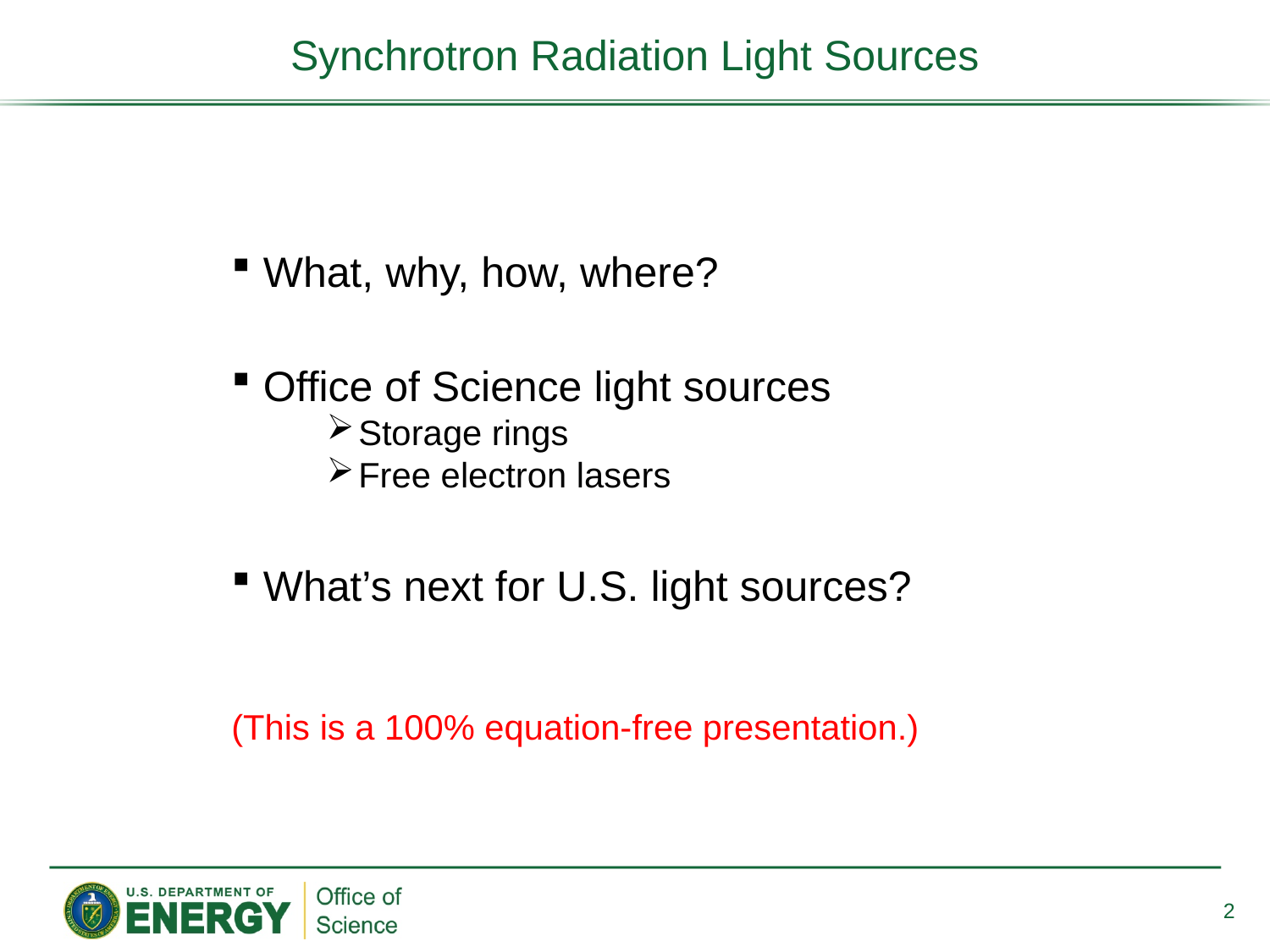

# Synchrotron Radiation Light Sources
What, why, how, where?
Office of Science light sources
Storage rings
Free electron lasers
What’s next for U.S. light sources?

(This is a 100% equation-free presentation.)

2